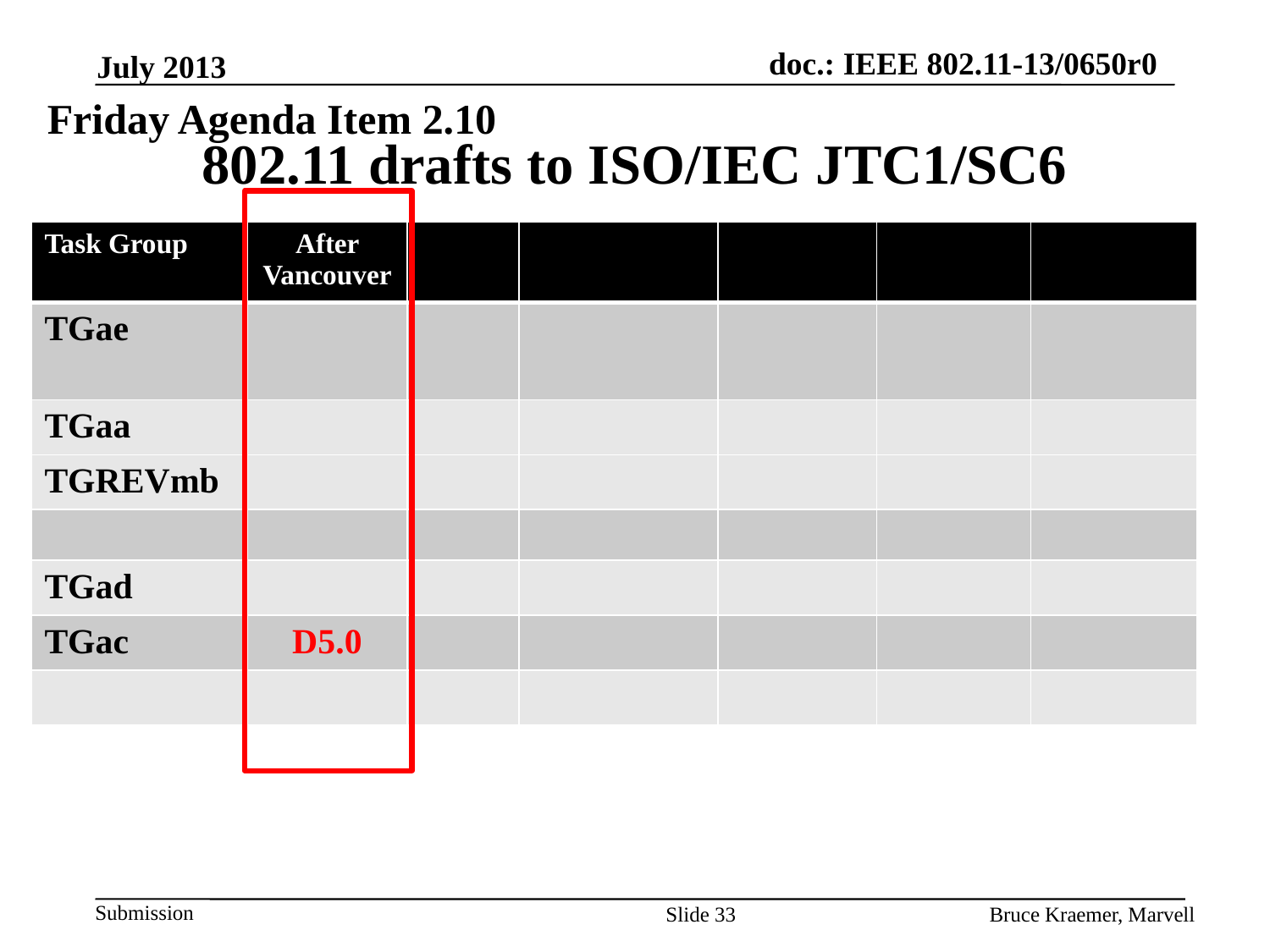

July 2013
Friday Agenda Item 2.10
# 802.11 drafts to ISO/IEC JTC1/SC6

| Task Group | After Vancouver |  |  |  |  |  |
| --- | --- | --- | --- | --- | --- | --- |
| TGae |  |  |  |  |  |  |
| TGaa |  |  |  |  |  |  |
| TGREVmb |  |  |  |  |  |  |
|  |  |  |  |  |  |  |
| TGad |  |  |  |  |  |  |
| TGac | D5.0 |  |  |  |  |  |
|  |  |  |  |  |  |  |

Slide 33
Bruce Kraemer, Marvell